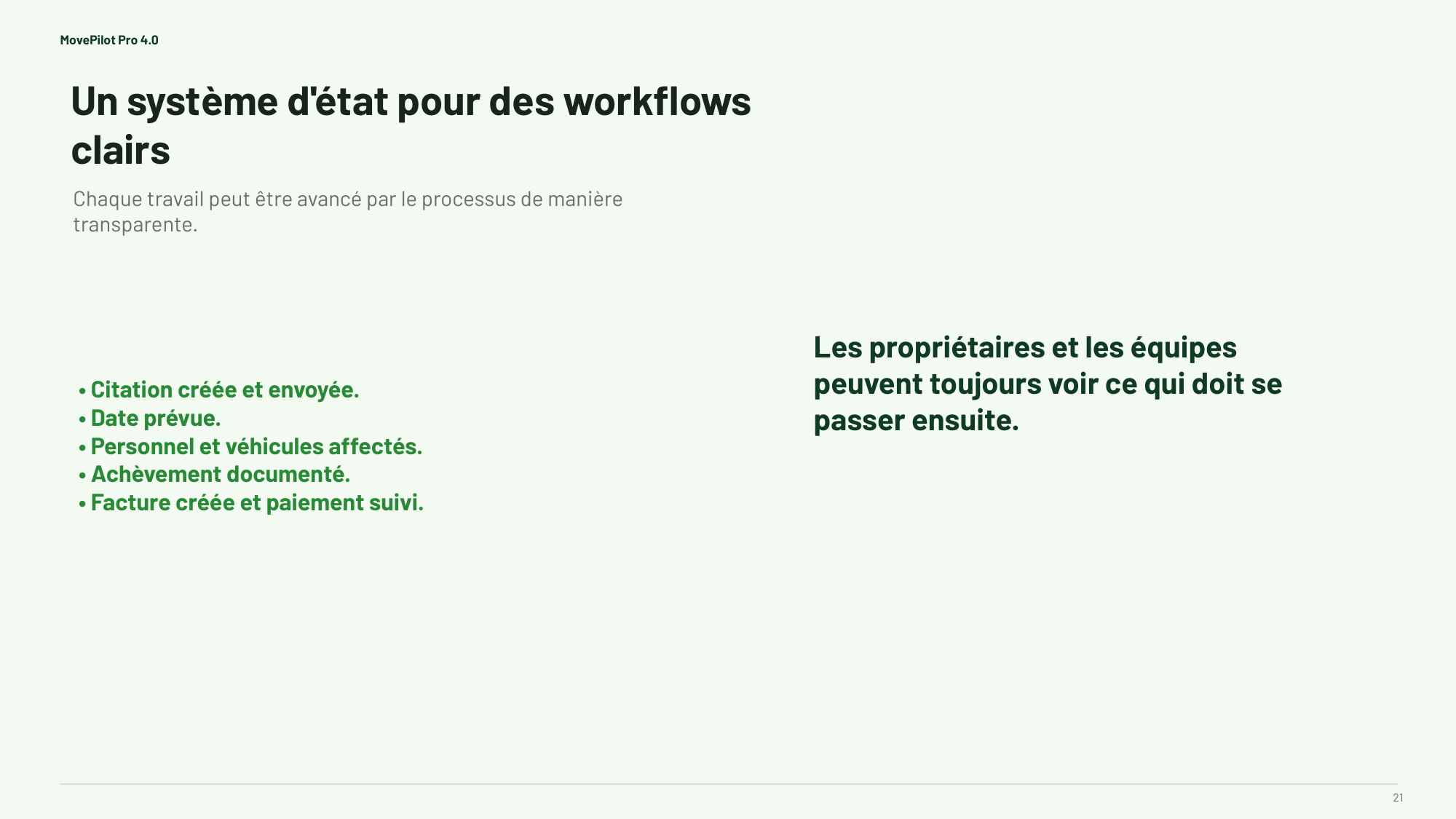

MovePilot Pro 4.0
Un système d'état pour des workflows clairs
Les propriétaires et les équipes peuvent toujours voir ce qui doit se passer ensuite.
Chaque travail peut être avancé par le processus de manière transparente.
• Citation créée et envoyée.
• Date prévue.
• Personnel et véhicules affectés.
• Achèvement documenté.
• Facture créée et paiement suivi.

21